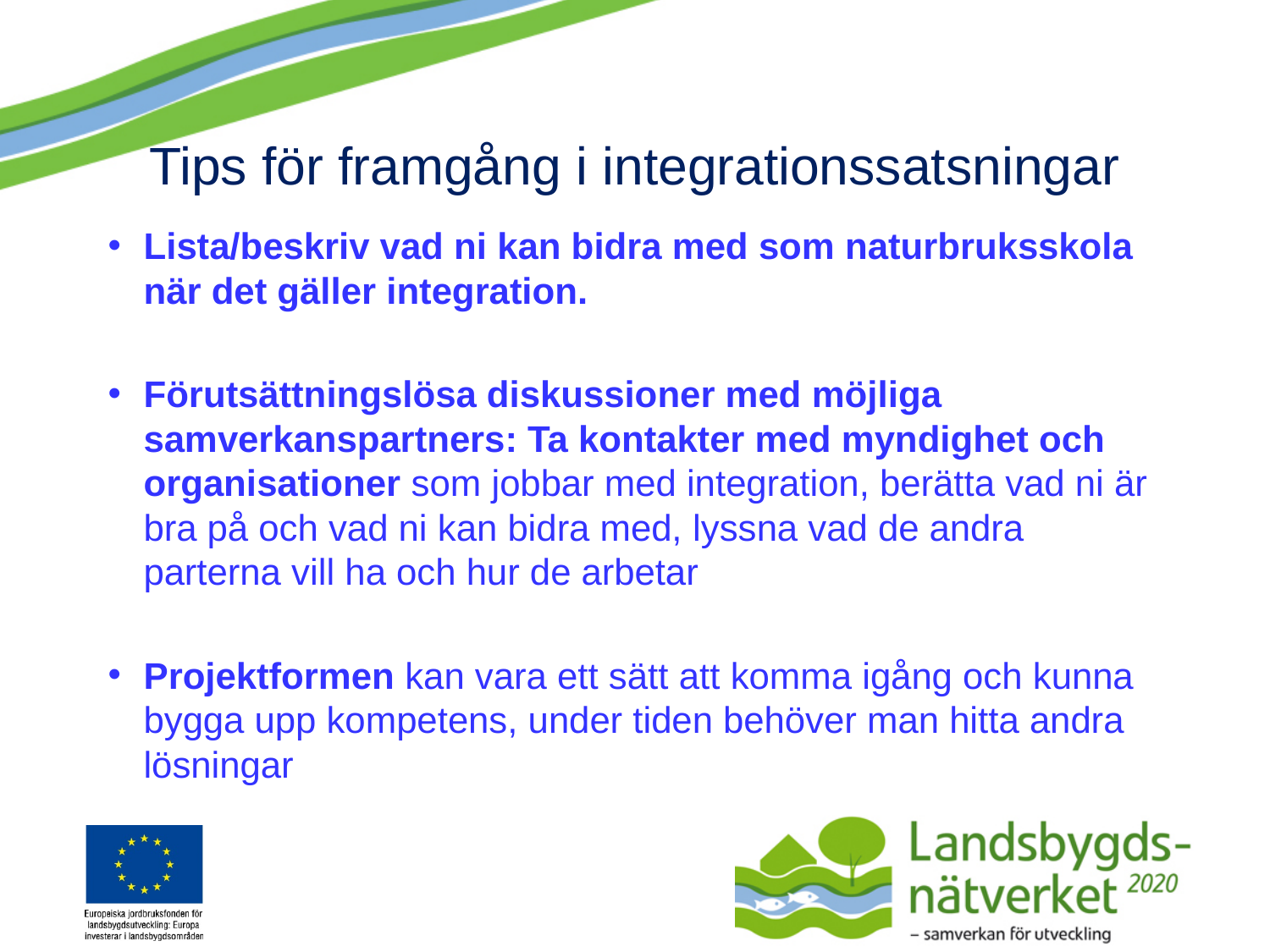

# Tips för framgång i integrationssatsningar
Lista/beskriv vad ni kan bidra med som naturbruksskola när det gäller integration.

Förutsättningslösa diskussioner med möjliga samverkanspartners: Ta kontakter med myndighet och organisationer som jobbar med integration, berätta vad ni är bra på och vad ni kan bidra med, lyssna vad de andra parterna vill ha och hur de arbetar

Projektformen kan vara ett sätt att komma igång och kunna bygga upp kompetens, under tiden behöver man hitta andra lösningar